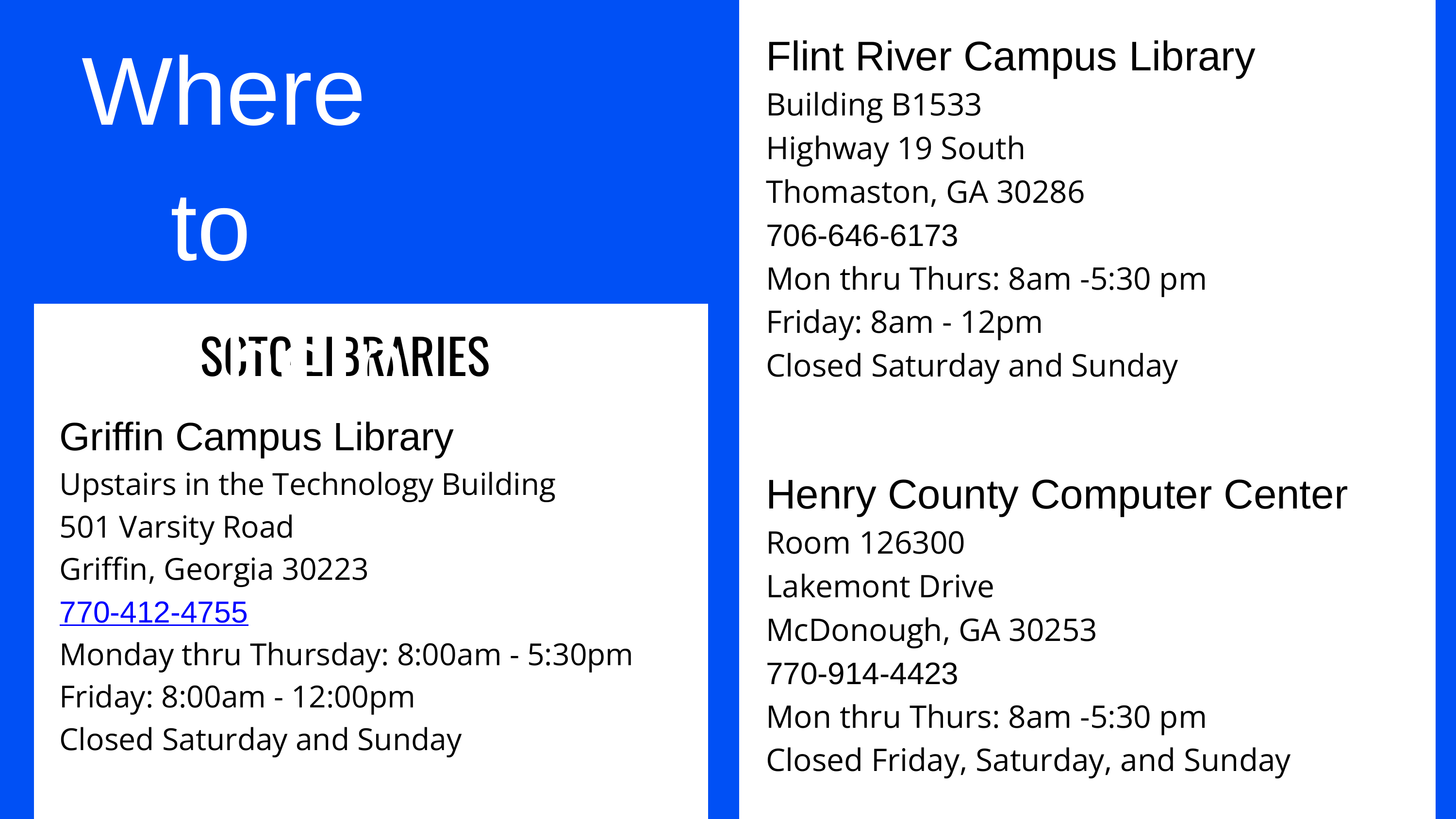

Where to
find help
Flint River Campus Library
Building B1533
Highway 19 South
Thomaston, GA 30286
706-646-6173
Mon thru Thurs: 8am -5:30 pm
Friday: 8am - 12pm
Closed Saturday and Sunday

SCTC LIBRARIES
Griffin Campus Library
Upstairs in the Technology Building
501 Varsity Road
Griffin, Georgia 30223
770-412-4755
Monday thru Thursday: 8:00am - 5:30pm
Friday: 8:00am - 12:00pm
Closed Saturday and Sunday

Henry County Computer Center
Room 126300
Lakemont Drive
McDonough, GA 30253
770-914-4423
Mon thru Thurs: 8am -5:30 pm
Closed Friday, Saturday, and Sunday